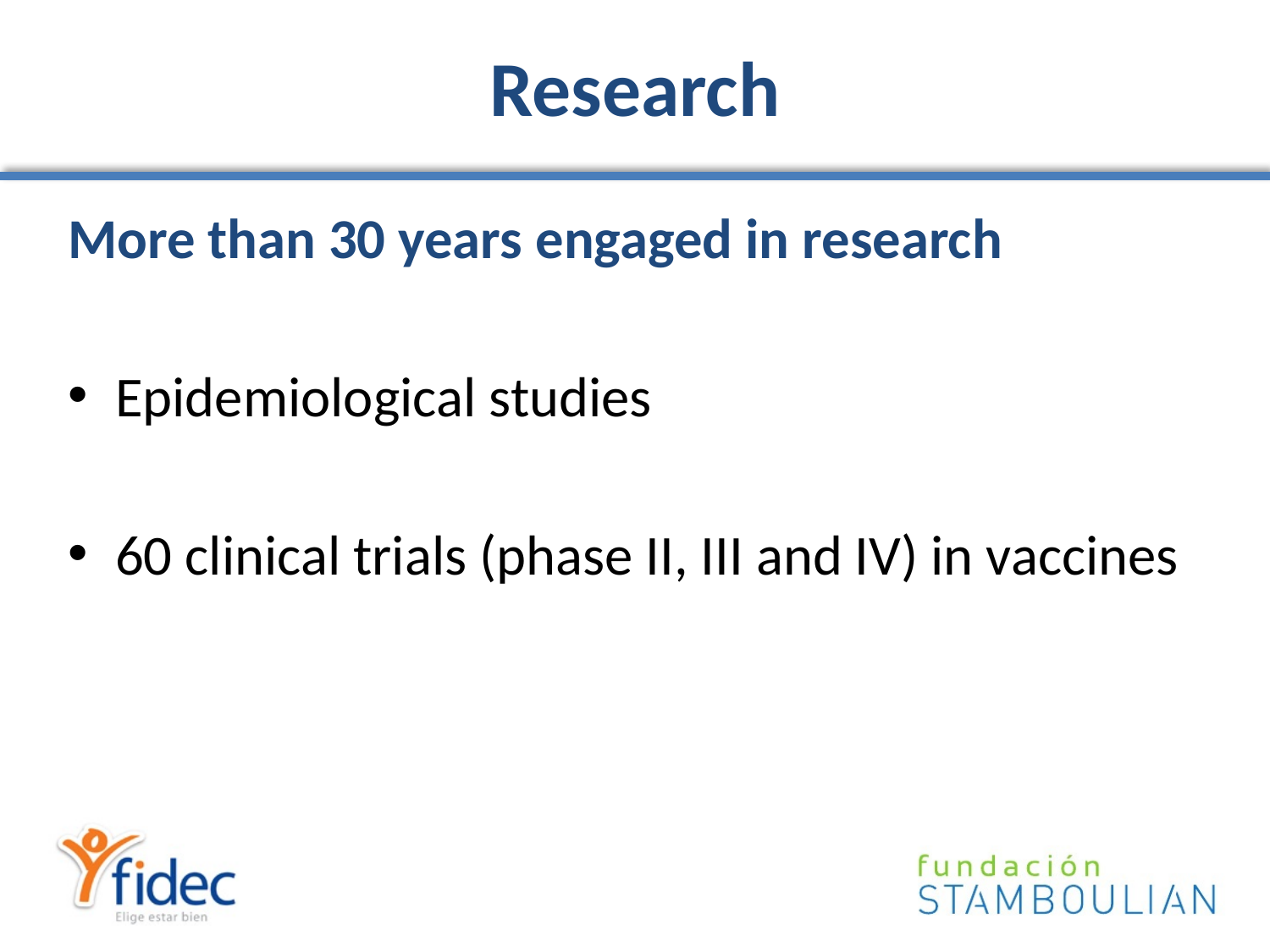

# Research
More than 30 years engaged in research

Epidemiological studies

60 clinical trials (phase II, III and IV) in vaccines